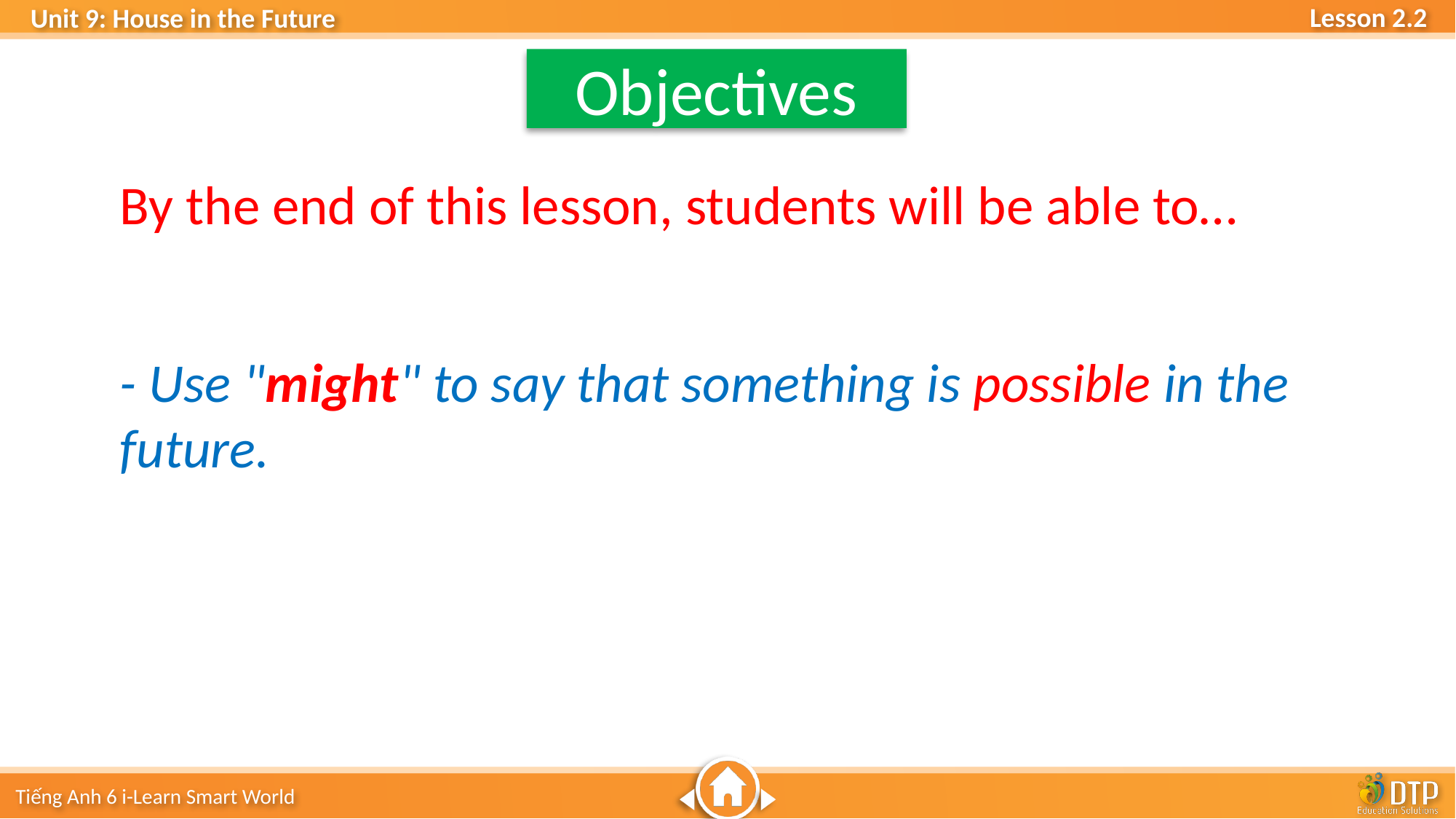

Objectives
By the end of this lesson, students will be able to…

- Use "might" to say that something is possible in the future.